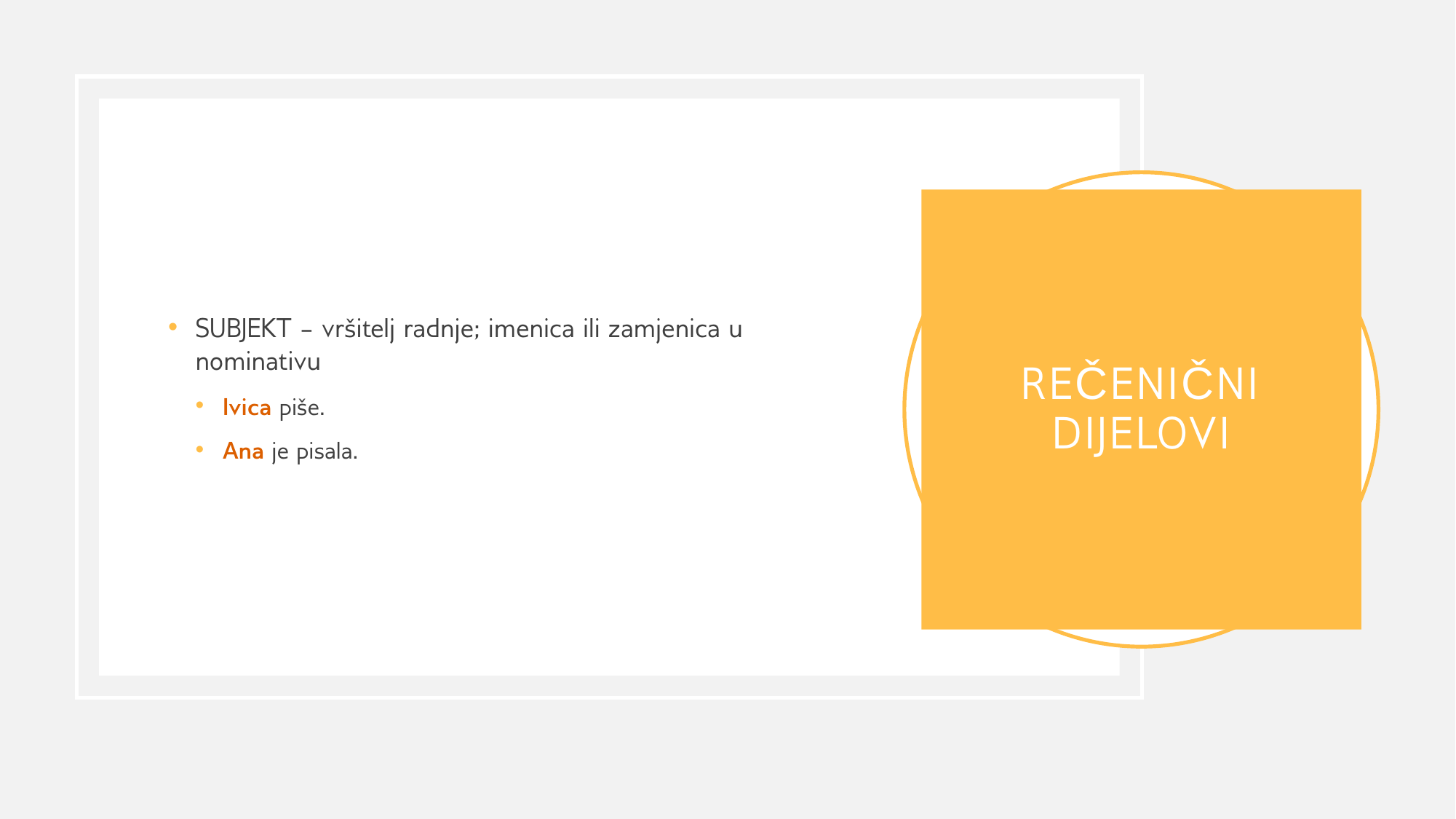

SUBJEKT – vršitelj radnje; imenica ili zamjenica u nominativu
Ivica piše.
Ana je pisala.

# REČENIČNI DIJELOVI